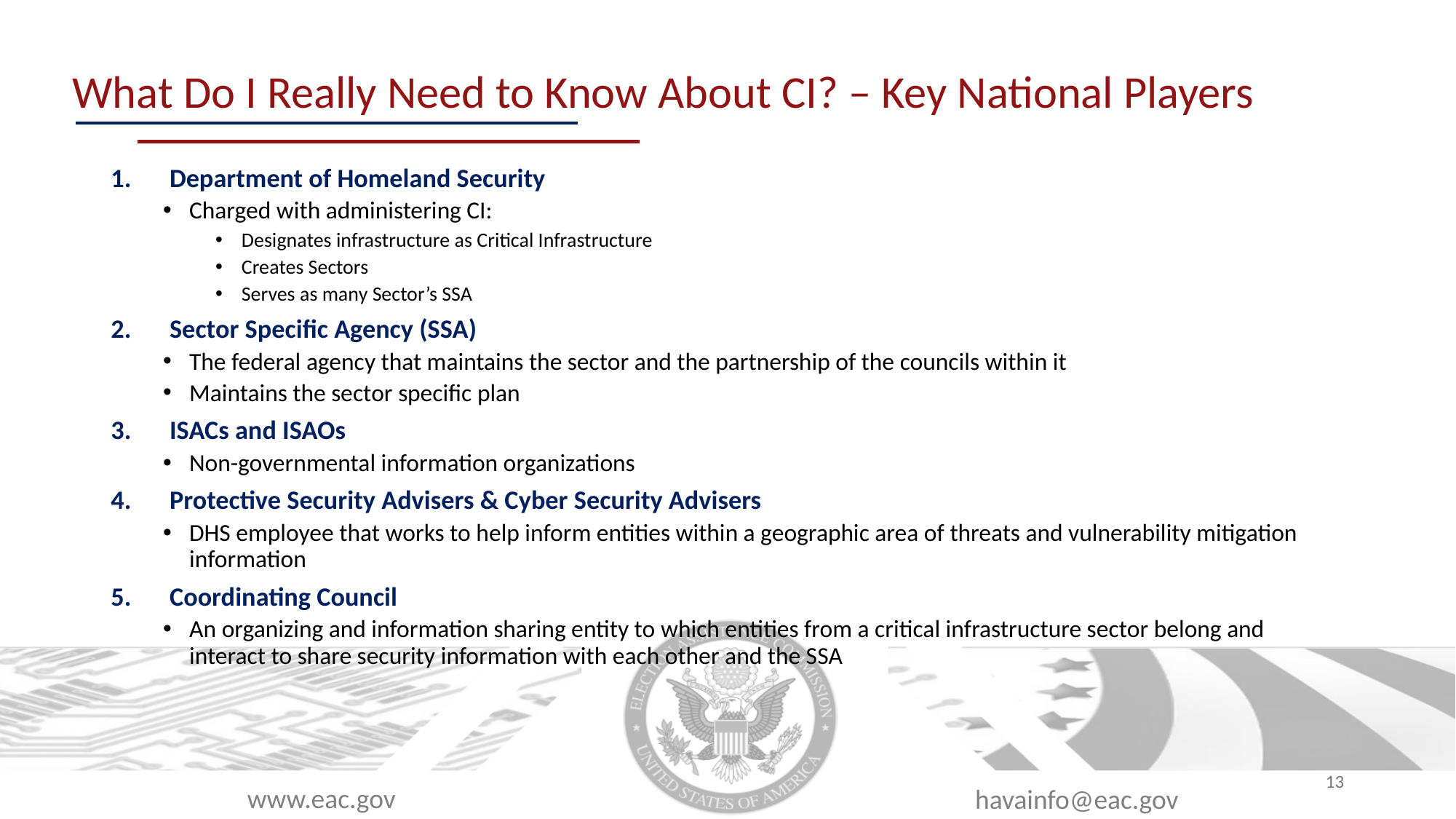

# What Do I Really Need to Know About CI? – Key National Players
Department of Homeland Security
Charged with administering CI:
Designates infrastructure as Critical Infrastructure
Creates Sectors
Serves as many Sector’s SSA
Sector Specific Agency (SSA)
The federal agency that maintains the sector and the partnership of the councils within it
Maintains the sector specific plan
ISACs and ISAOs
Non-governmental information organizations
Protective Security Advisers & Cyber Security Advisers
DHS employee that works to help inform entities within a geographic area of threats and vulnerability mitigation information
Coordinating Council
An organizing and information sharing entity to which entities from a critical infrastructure sector belong and interact to share security information with each other and the SSA

13